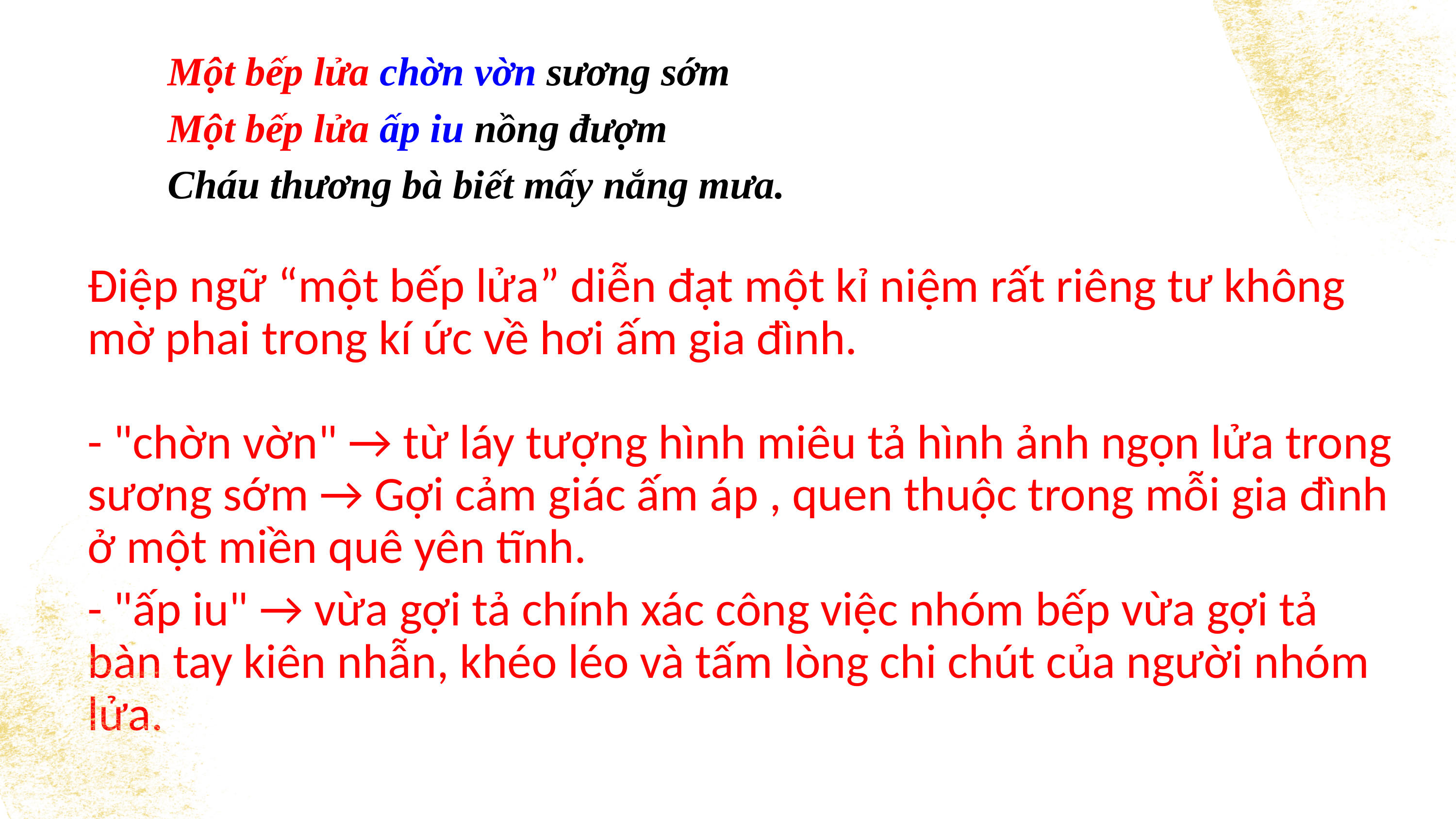

Một bếp lửa chờn vờn sương sớm
Một bếp lửa ấp iu nồng đượm
Cháu thương bà biết mấy nắng mưa.
Điệp ngữ “một bếp lửa” diễn đạt một kỉ niệm rất riêng tư không mờ phai trong kí ức về hơi ấm gia đình.
- "chờn vờn" → từ láy tượng hình miêu tả hình ảnh ngọn lửa trong sương sớm → Gợi cảm giác ấm áp , quen thuộc trong mỗi gia đình ở một miền quê yên tĩnh.
- "ấp iu" → vừa gợi tả chính xác công việc nhóm bếp vừa gợi tả bàn tay kiên nhẫn, khéo léo và tấm lòng chi chút của người nhóm lửa.